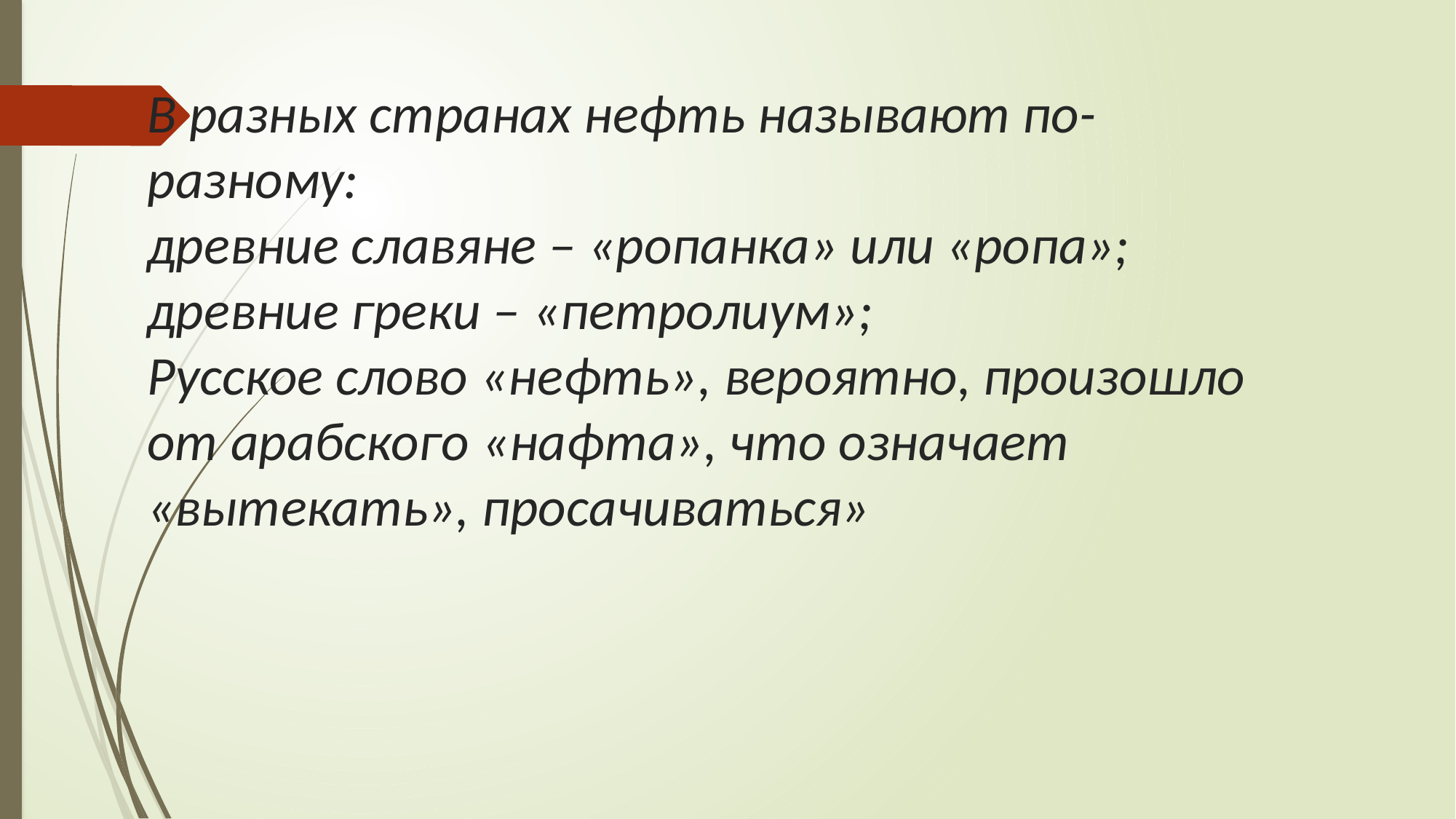

# В разных странах нефть называют по-разному: древние славяне – «ропанка» или «ропа»; древние греки – «петролиум»; Русское слово «нефть», вероятно, произошло от арабского «нафта», что означает «вытекать», просачиваться»